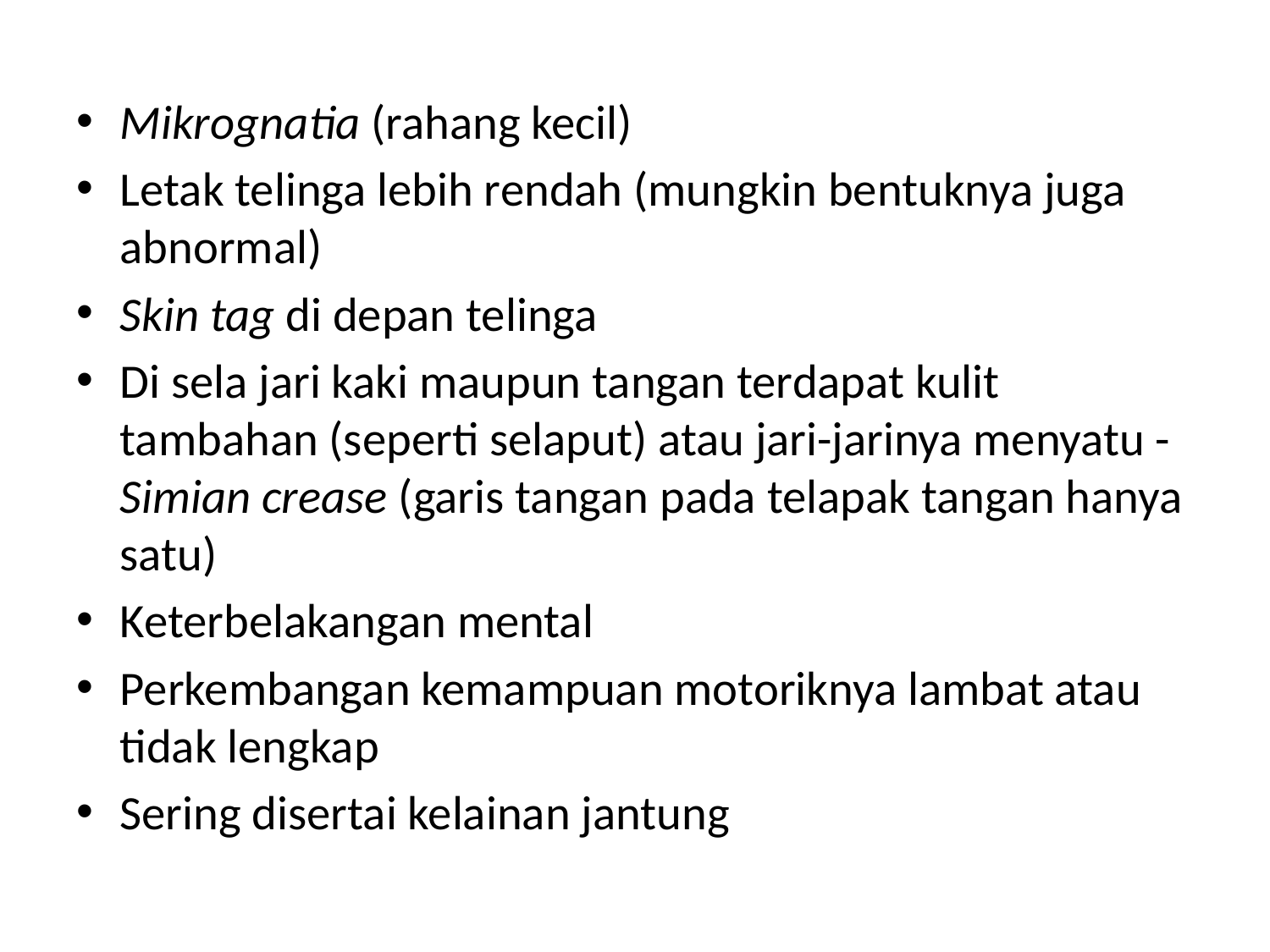

Mikrognatia (rahang kecil)
Letak telinga lebih rendah (mungkin bentuknya juga abnormal)
Skin tag di depan telinga
Di sela jari kaki maupun tangan terdapat kulit tambahan (seperti selaput) atau jari-jarinya menyatu - Simian crease (garis tangan pada telapak tangan hanya satu)
Keterbelakangan mental
Perkembangan kemampuan motoriknya lambat atau tidak lengkap
Sering disertai kelainan jantung